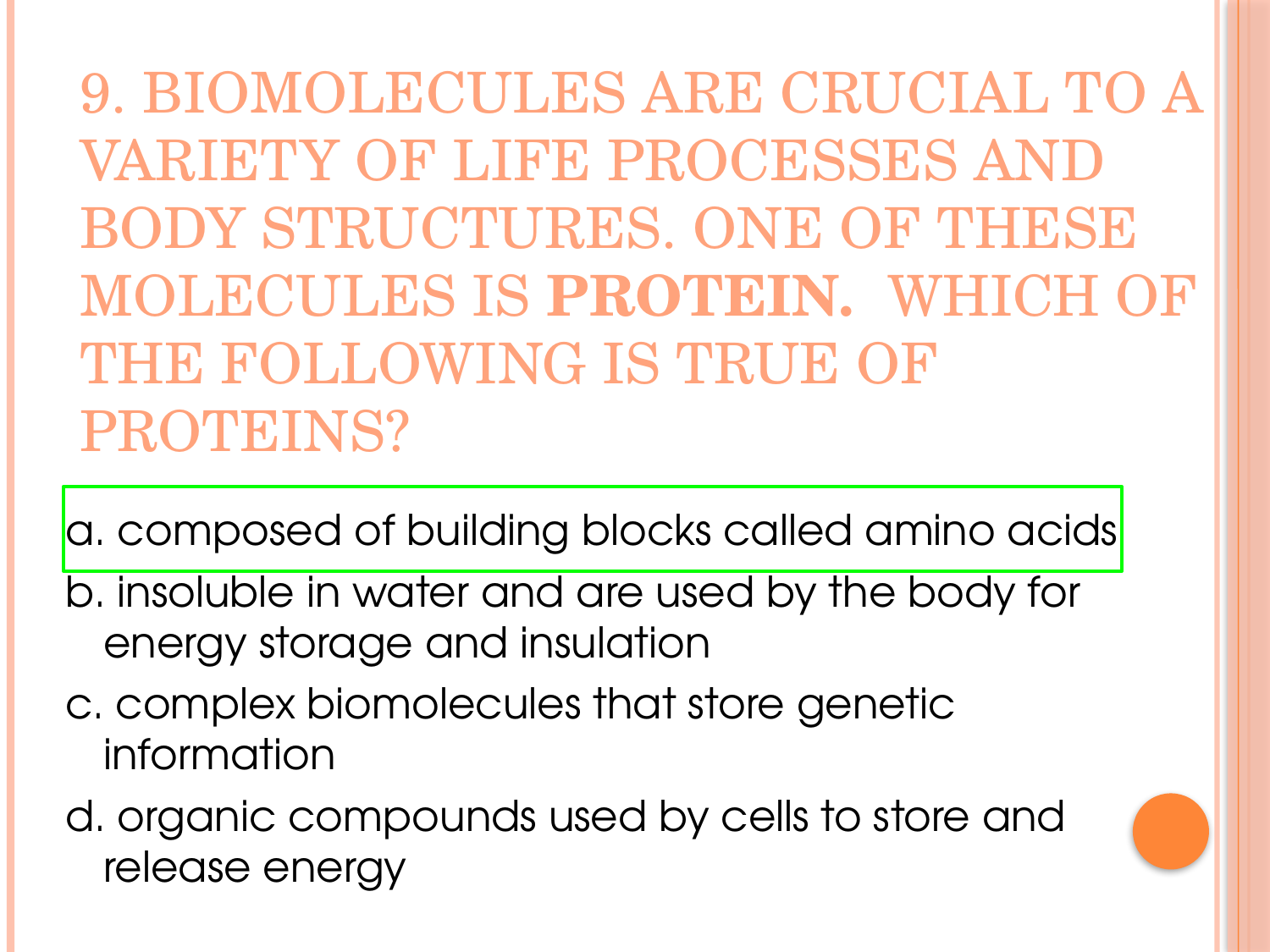

# 9. biomolecules are crucial to a variety of life processes and body structures. One of these molecules is protein.  Which of the following is true of proteins?

a. composed of building blocks called amino acids
b. insoluble in water and are used by the body for energy storage and insulation
c. complex biomolecules that store genetic information
d. organic compounds used by cells to store and release energy